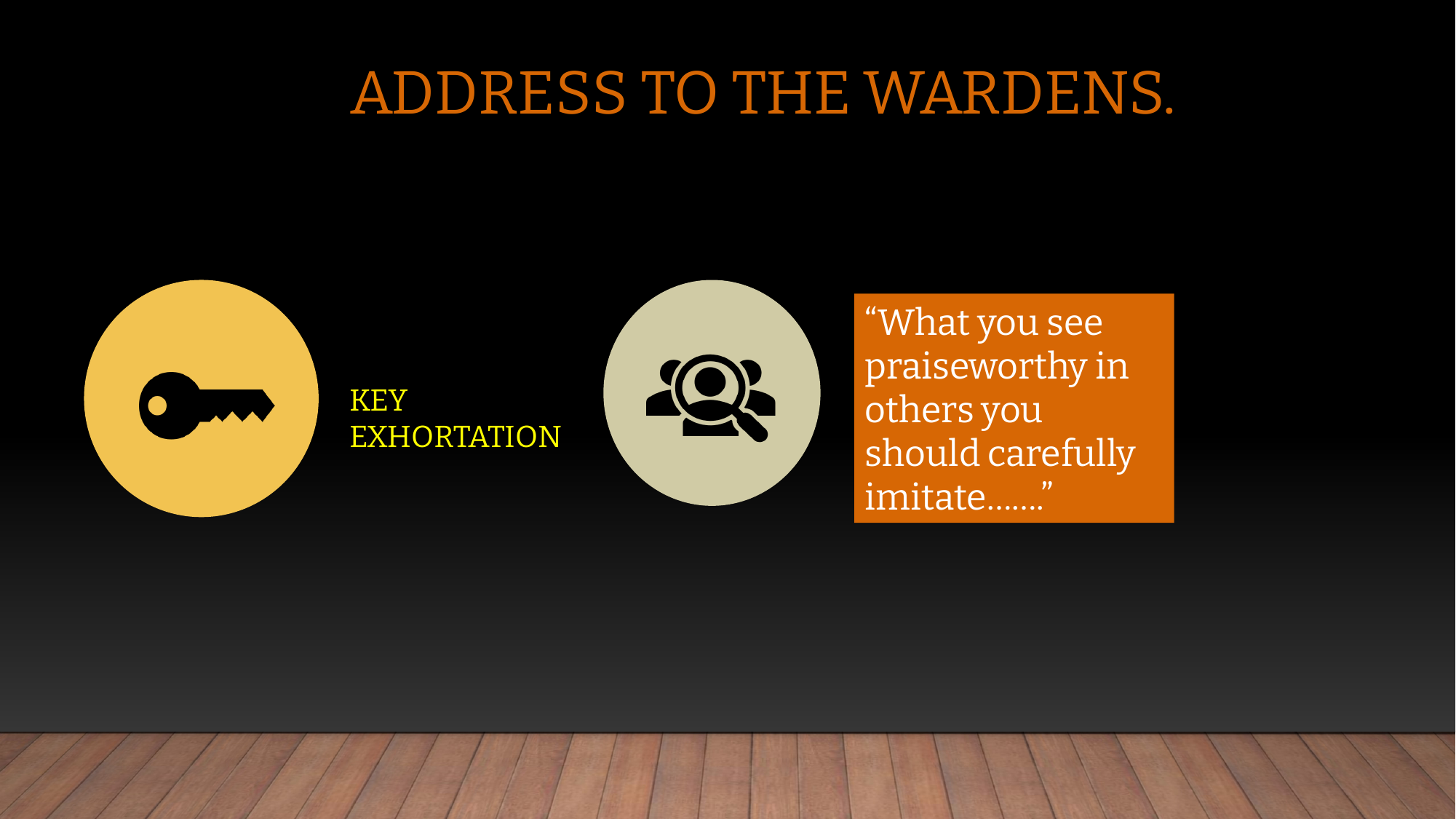

# Address to the Wardens.

“What you see praiseworthy in others you should carefully imitate…….”

KEY EXHORTATION